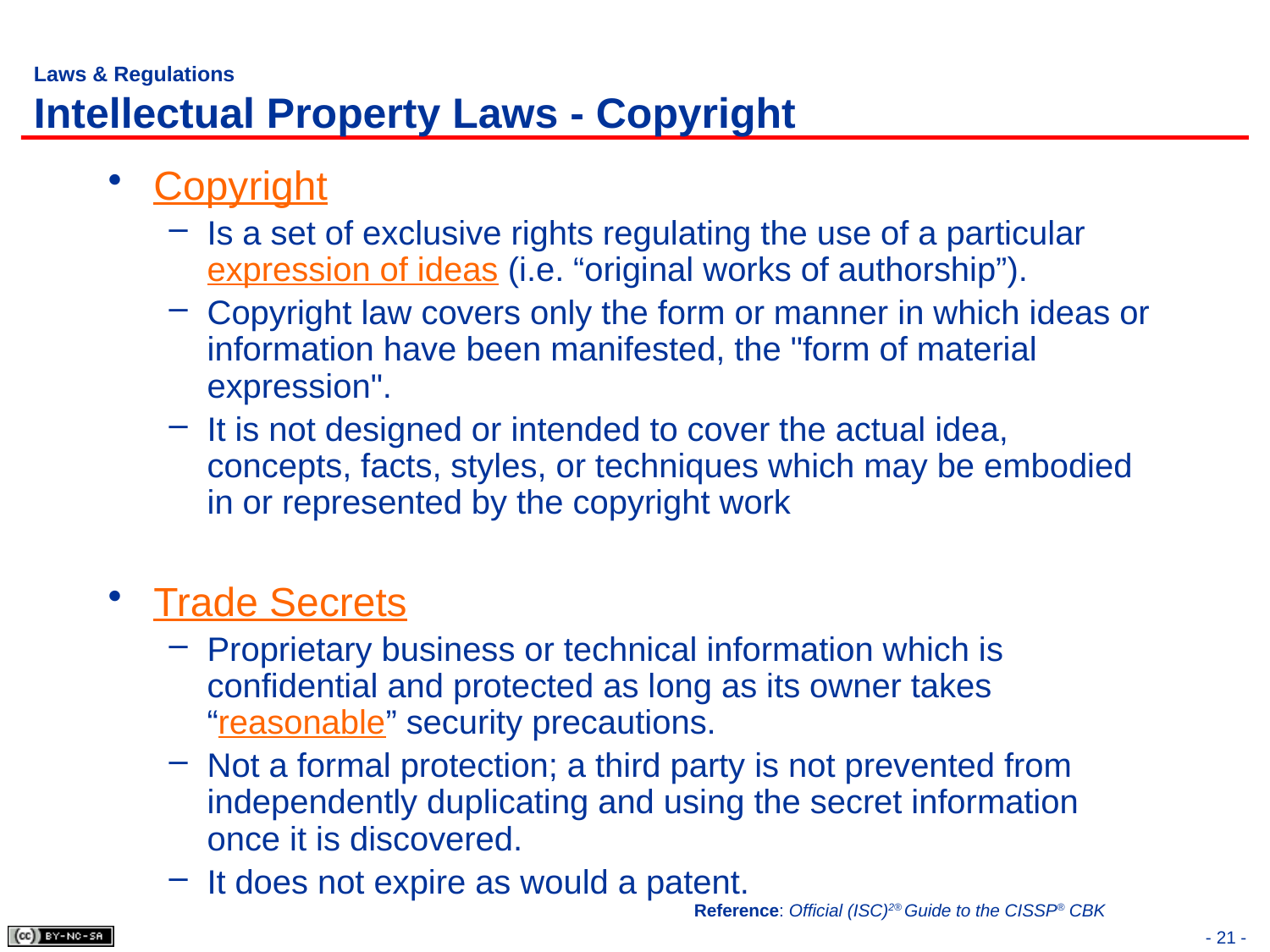

# Laws & Regulations Intellectual Property Laws - Copyright
Copyright
Is a set of exclusive rights regulating the use of a particular expression of ideas (i.e. “original works of authorship”).
Copyright law covers only the form or manner in which ideas or information have been manifested, the "form of material expression".
It is not designed or intended to cover the actual idea, concepts, facts, styles, or techniques which may be embodied in or represented by the copyright work

Trade Secrets
Proprietary business or technical information which is confidential and protected as long as its owner takes “reasonable” security precautions.
Not a formal protection; a third party is not prevented from independently duplicating and using the secret information once it is discovered.
It does not expire as would a patent.
Reference: Official (ISC)2® Guide to the CISSP® CBK
- 21 -